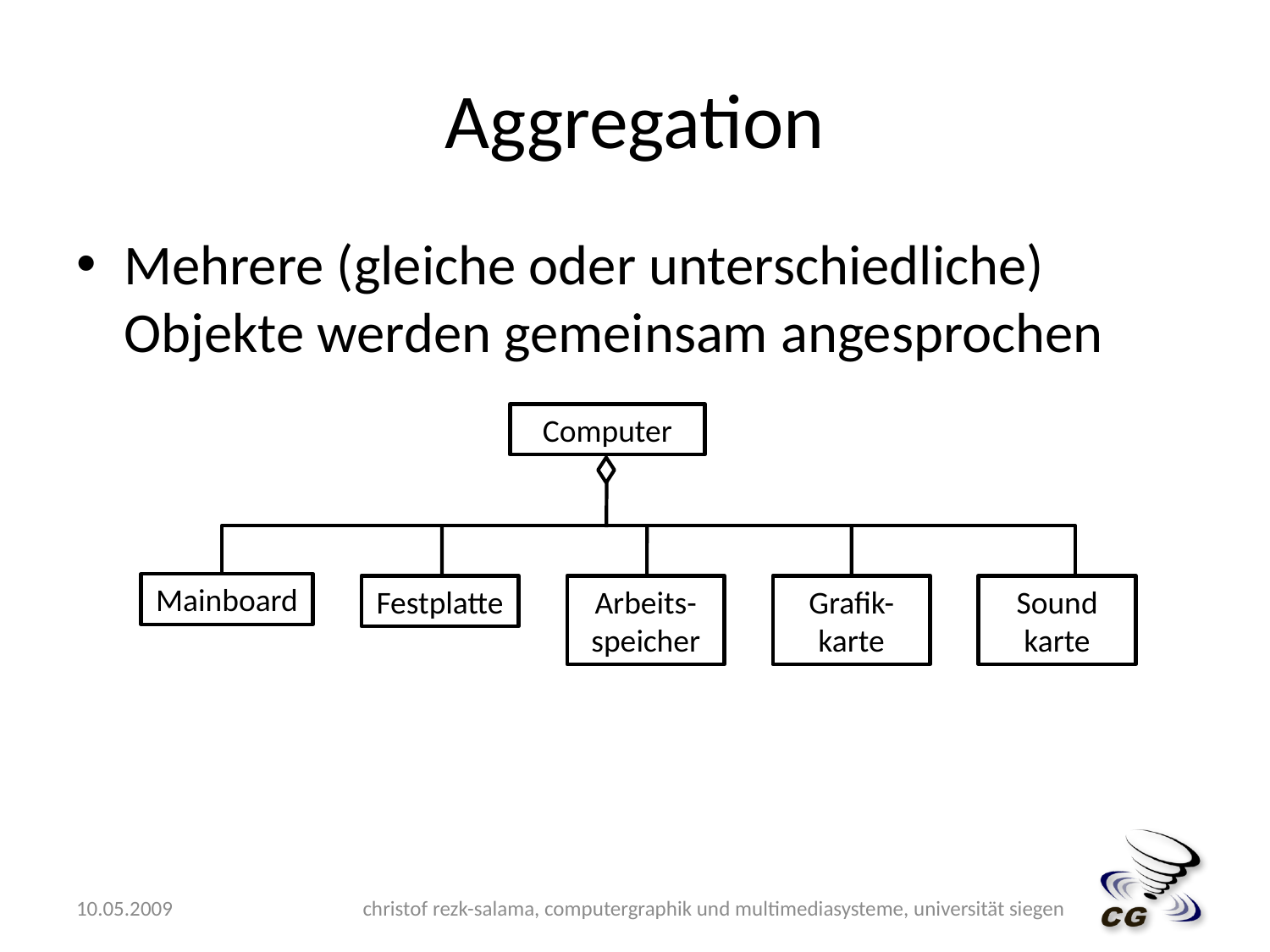

# Aggregation
Mehrere (gleiche oder unterschiedliche) Objekte werden gemeinsam angesprochen
Computer

Mainboard
Festplatte
Arbeits-speicher
Grafik-
karte
Sound
karte
10.05.2009
christof rezk-salama, computergraphik und multimediasysteme, universität siegen